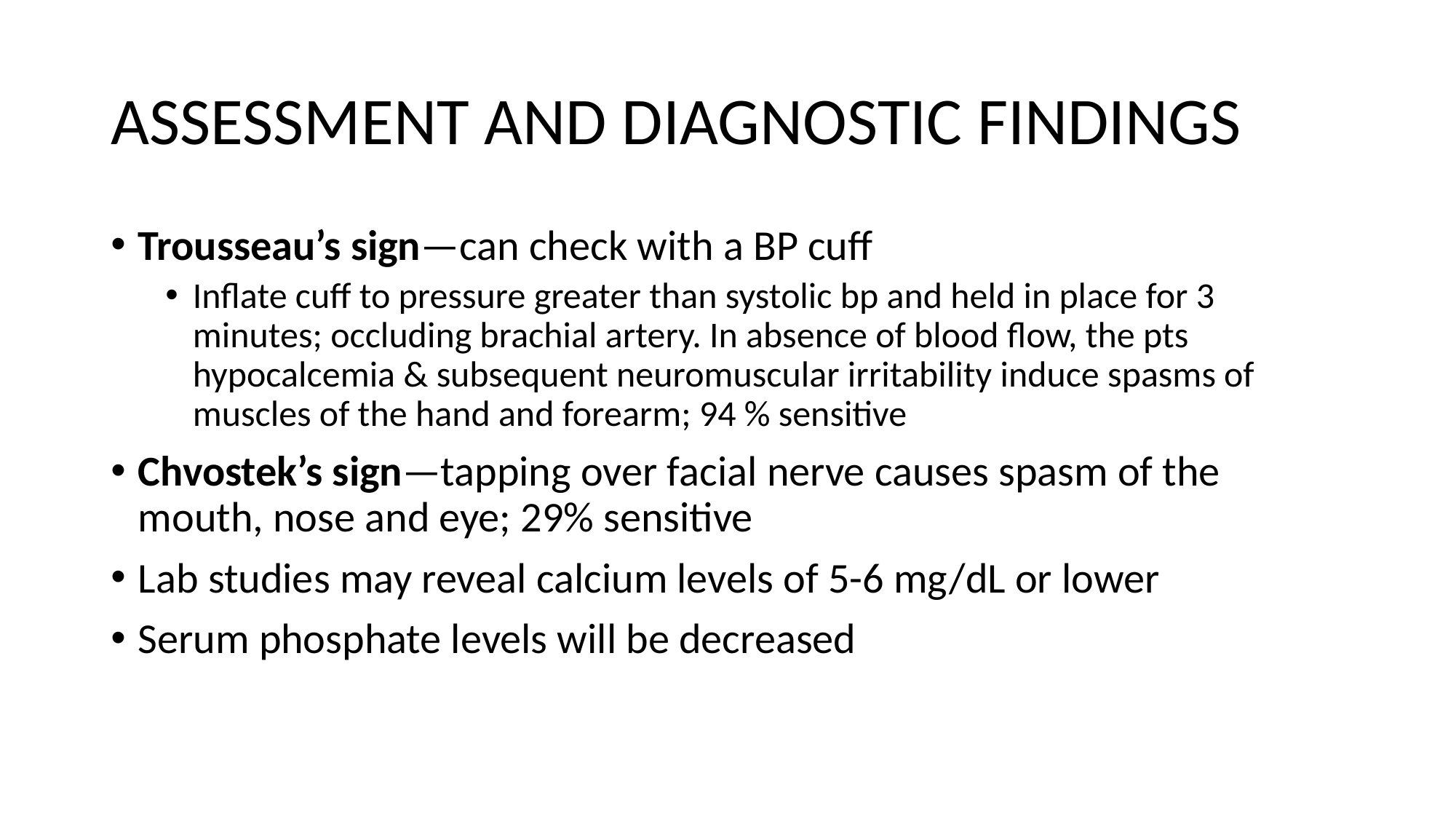

# ASSESSMENT AND DIAGNOSTIC FINDINGS
Trousseau’s sign—can check with a BP cuff
Inflate cuff to pressure greater than systolic bp and held in place for 3 minutes; occluding brachial artery. In absence of blood flow, the pts hypocalcemia & subsequent neuromuscular irritability induce spasms of muscles of the hand and forearm; 94 % sensitive
Chvostek’s sign—tapping over facial nerve causes spasm of the mouth, nose and eye; 29% sensitive
Lab studies may reveal calcium levels of 5-6 mg/dL or lower
Serum phosphate levels will be decreased